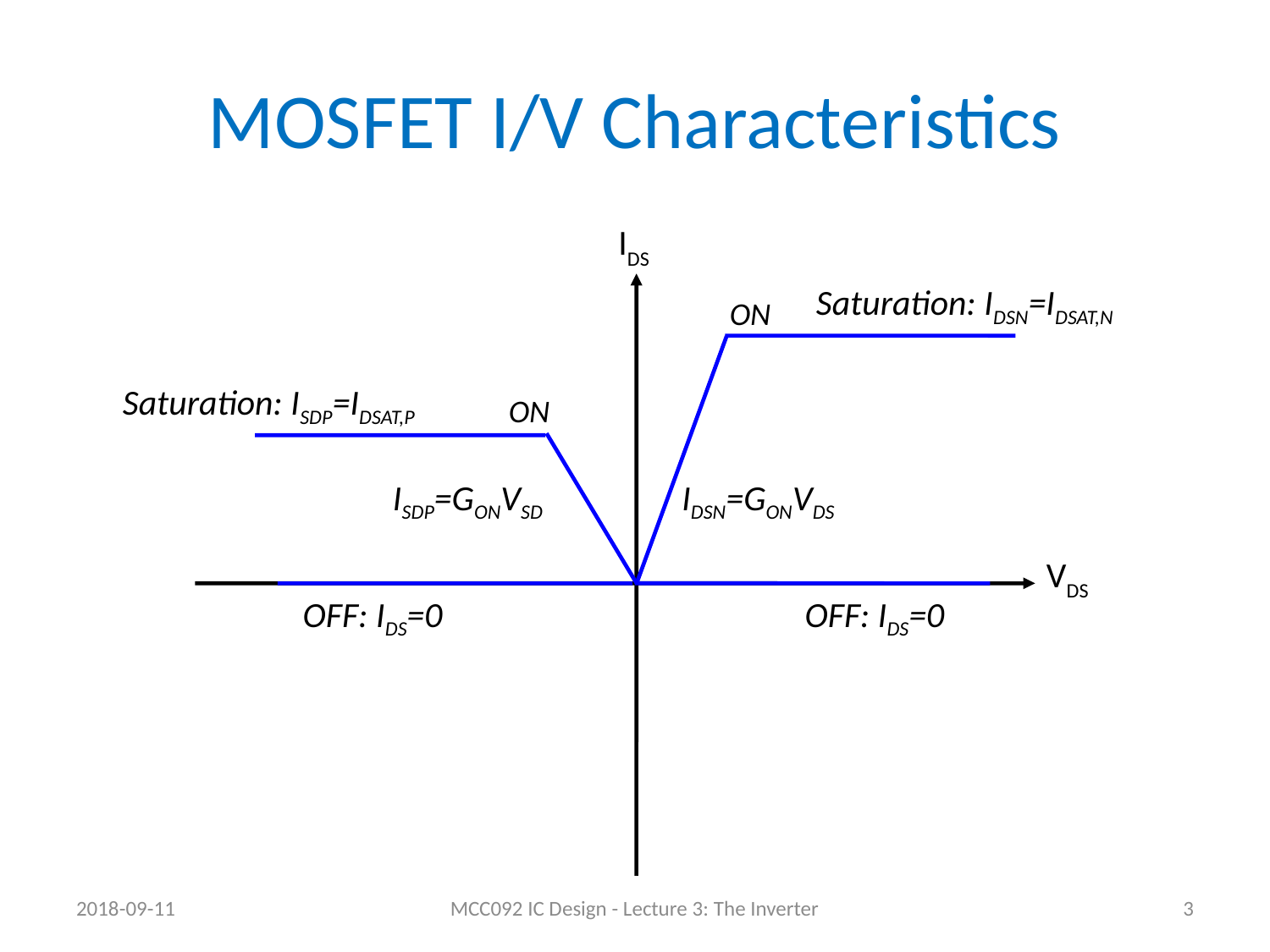

# MOSFET I/V Characteristics

IDS

Saturation: IDSN=IDSAT,N

ON

Saturation: ISDP=IDSAT,P
ON

ISDP=GONVSD

IDSN=GONVDS

VDS

OFF: IDS=0

OFF: IDS=0
2018-09-11
MCC092 IC Design - Lecture 3: The Inverter
3